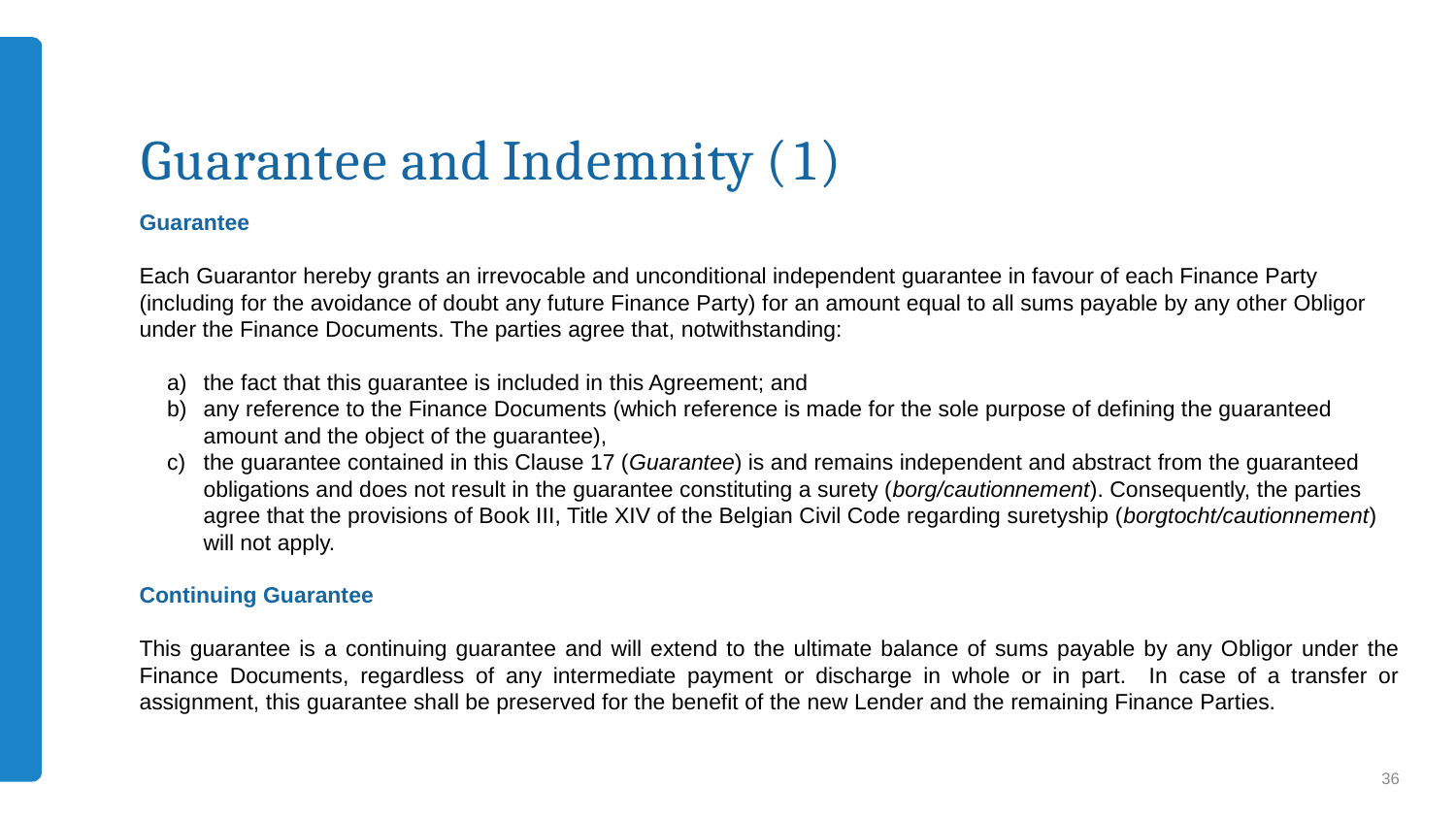

# Guarantee and Indemnity (1)
Guarantee

Each Guarantor hereby grants an irrevocable and unconditional independent guarantee in favour of each Finance Party (including for the avoidance of doubt any future Finance Party) for an amount equal to all sums payable by any other Obligor under the Finance Documents. The parties agree that, notwithstanding:

the fact that this guarantee is included in this Agreement; and
any reference to the Finance Documents (which reference is made for the sole purpose of defining the guaranteed amount and the object of the guarantee),
the guarantee contained in this Clause 17 (Guarantee) is and remains independent and abstract from the guaranteed obligations and does not result in the guarantee constituting a surety (borg/cautionnement). Consequently, the parties agree that the provisions of Book III, Title XIV of the Belgian Civil Code regarding suretyship (borgtocht/cautionnement) will not apply.

Continuing Guarantee

This guarantee is a continuing guarantee and will extend to the ultimate balance of sums payable by any Obligor under the Finance Documents, regardless of any intermediate payment or discharge in whole or in part.  In case of a transfer or assignment, this guarantee shall be preserved for the benefit of the new Lender and the remaining Finance Parties.
36